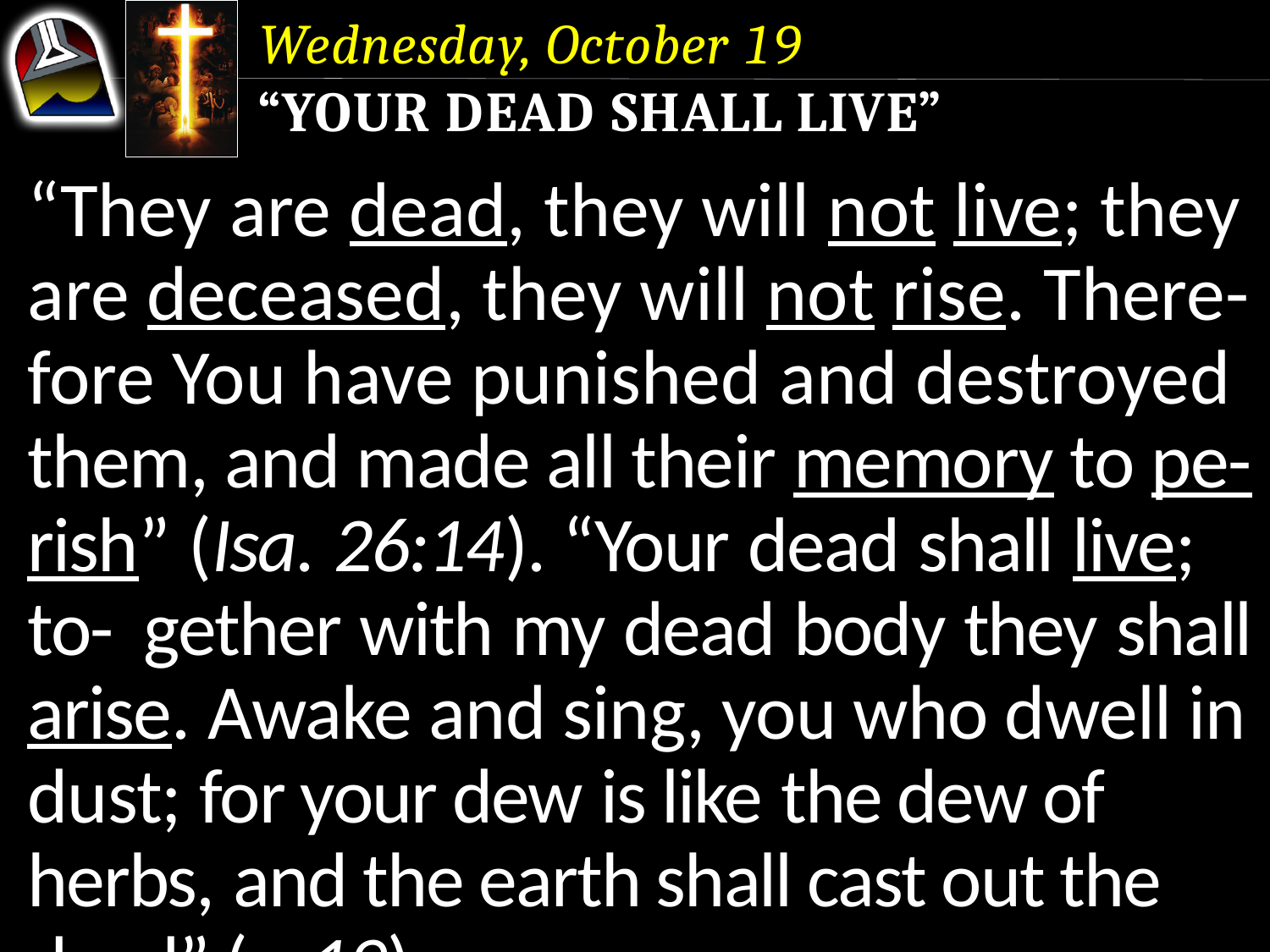

Wednesday, October 19
“Your Dead Shall Live”
“They are dead, they will not live; they are deceased, they will not rise. There-fore You have punished and destroyed them, and made all their memory to pe-rish” (Isa. 16:14). “Your dead shall live; to-  gether with my dead body they shall arise. Awake and sing, you who dwell in dust; for your dew is like the dew of herbs, and the earth shall cast out the dead” (v. 19).
“They are dead, they will not live; they are deceased, they will not rise. There-fore You have punished and destroyed them, and made all their memory to pe-rish” (Isa. 26:14).